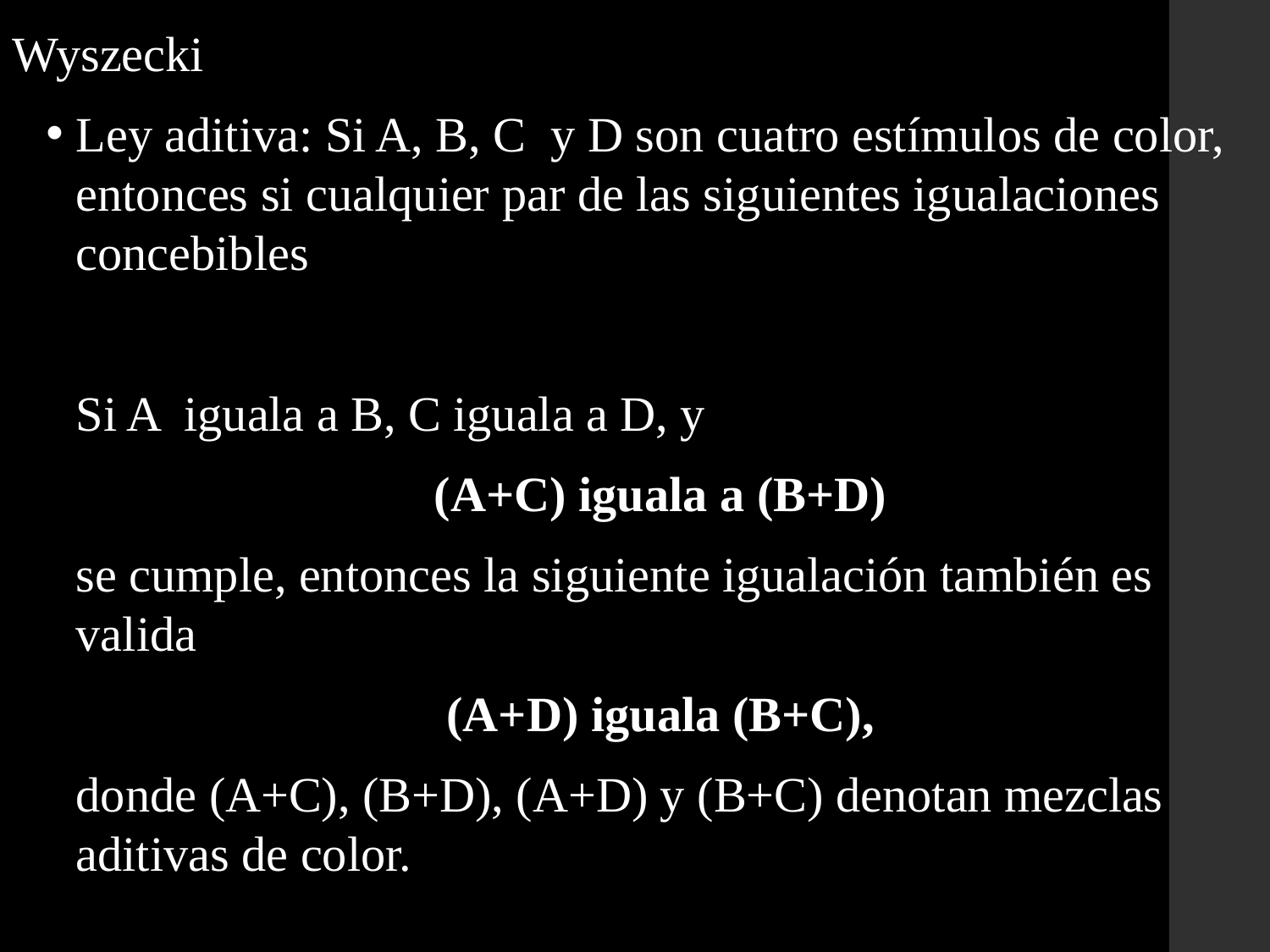

Wyszecki
Ley aditiva: Si A, B, C  y D son cuatro estímulos de color, entonces si cualquier par de las siguientes igualaciones concebibles

Si A  iguala a B, C iguala a D, y
(A+C) iguala a (B+D)
se cumple, entonces la siguiente igualación también es valida
(A+D) iguala (B+C),
donde (A+C), (B+D), (A+D) y (B+C) denotan mezclas aditivas de color.